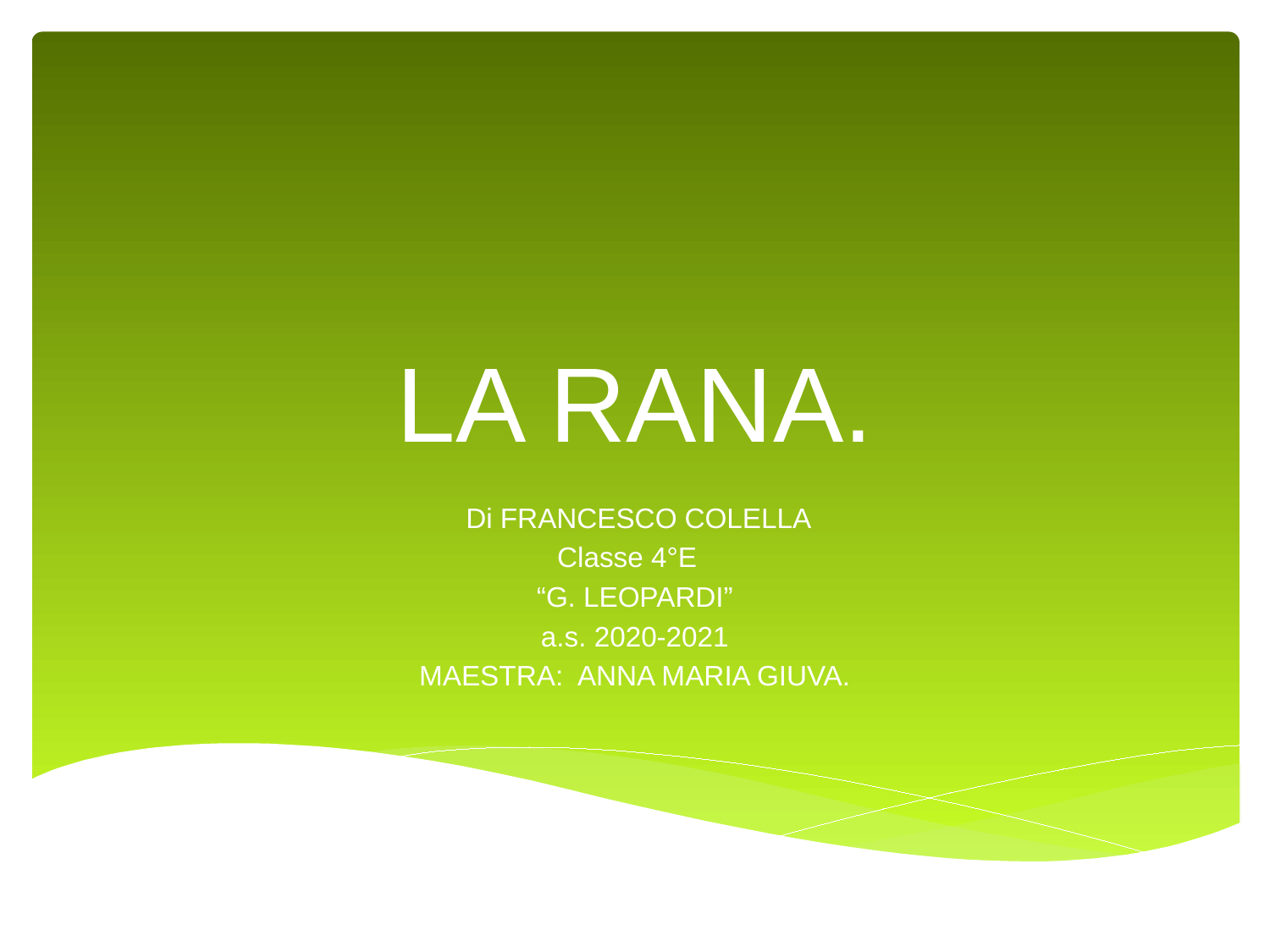

# LA RANA.
 Di FRANCESCO COLELLA
Classe 4°E
“G. LEOPARDI”
a.s. 2020-2021
MAESTRA:  ANNA MARIA GIUVA.